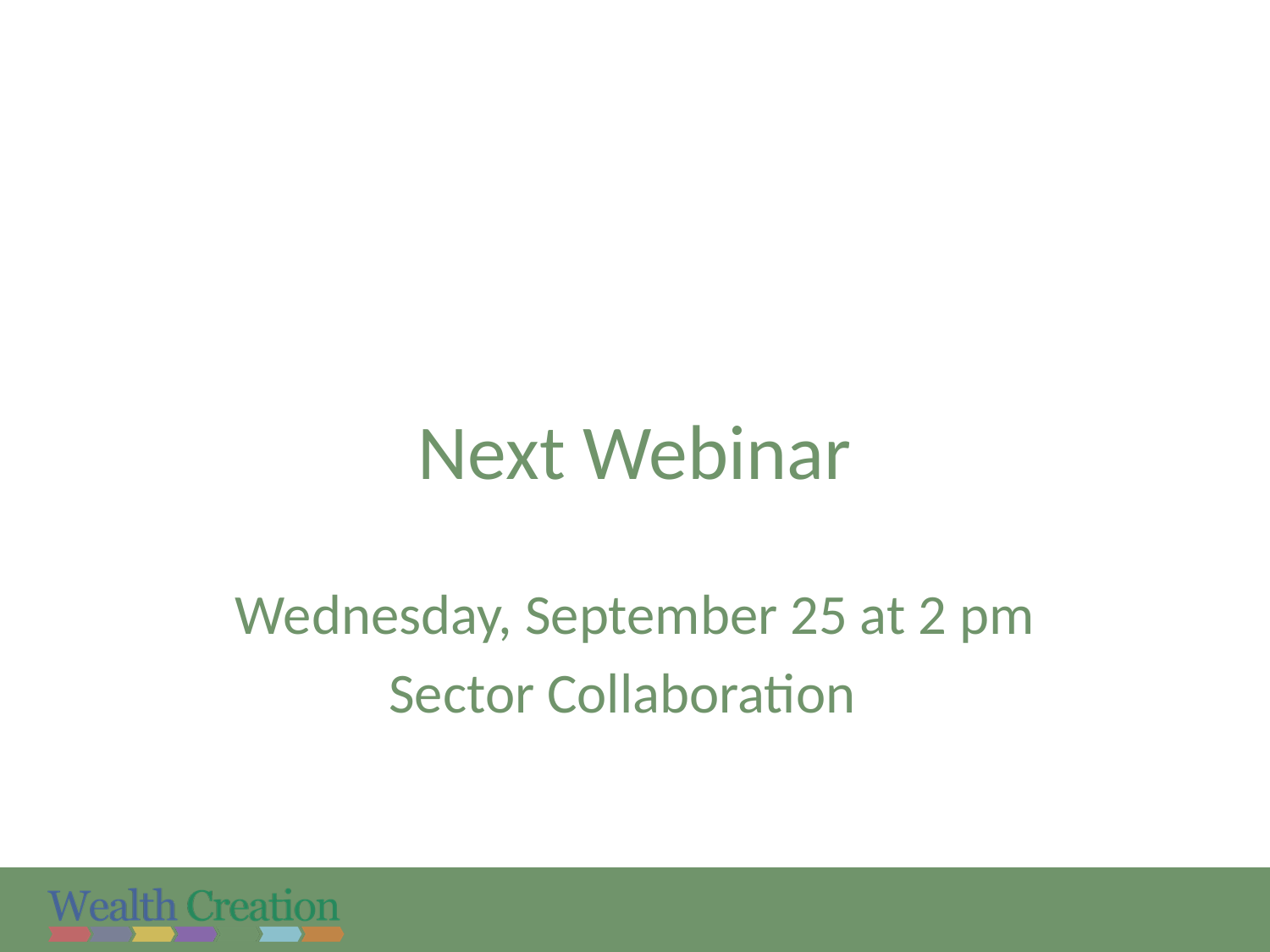

# Next Webinar
Wednesday, September 25 at 2 pm
Sector Collaboration